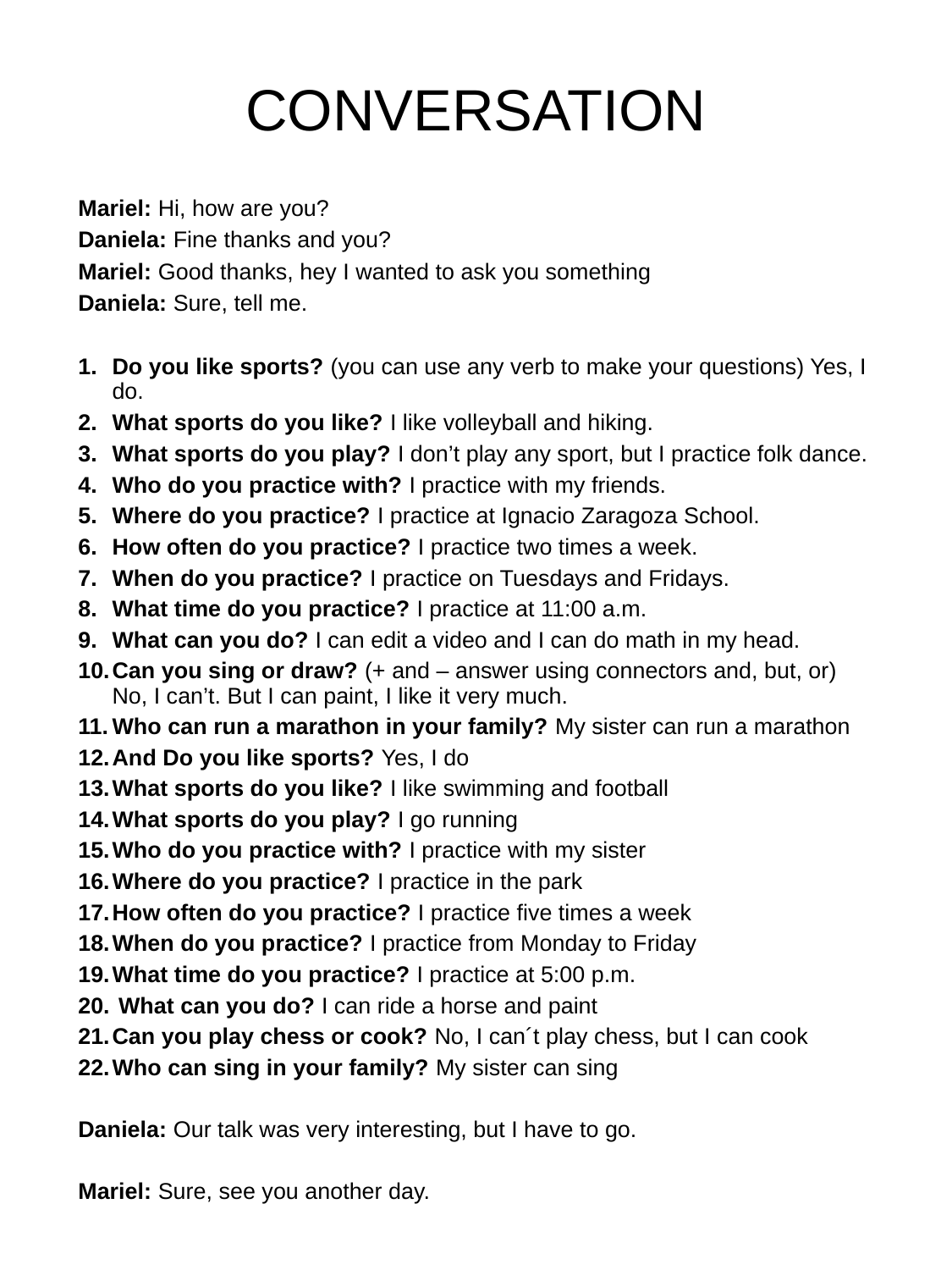

# CONVERSATION

Mariel: Hi, how are you?
Daniela: Fine thanks and you?
Mariel: Good thanks, hey I wanted to ask you something
Daniela: Sure, tell me.

Do you like sports? (you can use any verb to make your questions) Yes, I do.
What sports do you like? I like volleyball and hiking.
What sports do you play? I don’t play any sport, but I practice folk dance.
Who do you practice with? I practice with my friends.
Where do you practice? I practice at Ignacio Zaragoza School.
How often do you practice? I practice two times a week.
When do you practice? I practice on Tuesdays and Fridays.
What time do you practice? I practice at 11:00 a.m.
What can you do? I can edit a video and I can do math in my head.
Can you sing or draw? (+ and – answer using connectors and, but, or) No, I can’t. But I can paint, I like it very much.
Who can run a marathon in your family? My sister can run a marathon
And Do you like sports? Yes, I do
What sports do you like? I like swimming and football
What sports do you play? I go running
Who do you practice with? I practice with my sister
Where do you practice? I practice in the park
How often do you practice? I practice five times a week
When do you practice? I practice from Monday to Friday
What time do you practice? I practice at 5:00 p.m.
 What can you do? I can ride a horse and paint
Can you play chess or cook? No, I can´t play chess, but I can cook
Who can sing in your family? My sister can sing

Daniela: Our talk was very interesting, but I have to go.

Mariel: Sure, see you another day.